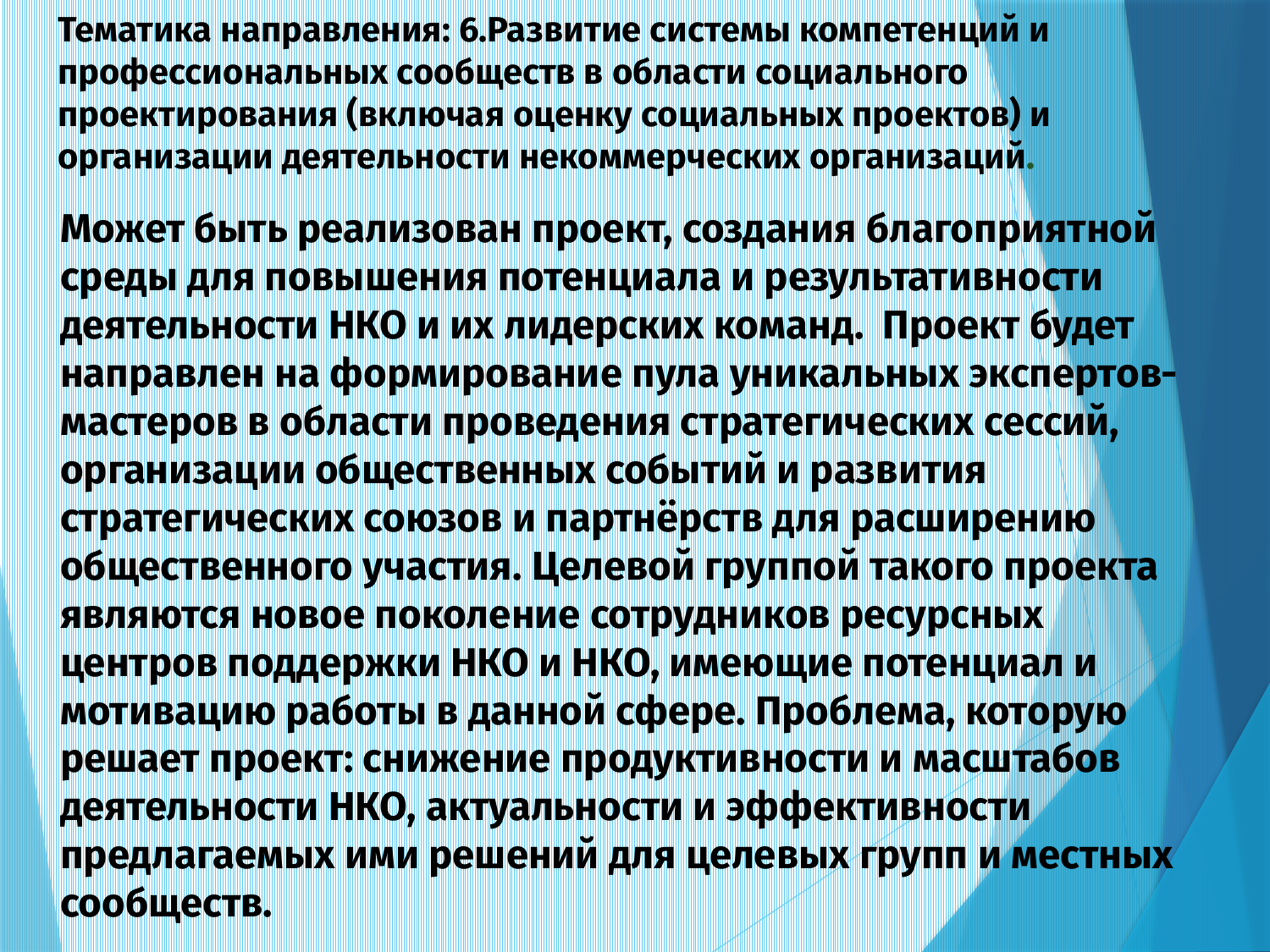

# Тематика направления: 6.Развитие системы компетенций и профессиональных сообществ в области социального проектирования (включая оценку социальных проектов) и организации деятельности некоммерческих организаций.
Может быть реализован проект, создания благоприятной среды для повышения потенциала и результативности деятельности НКО и их лидерских команд.  Проект будет направлен на формирование пула уникальных экспертов-мастеров в области проведения стратегических сессий, организации общественных событий и развития стратегических союзов и партнёрств для расширению общественного участия. Целевой группой такого проекта являются новое поколение сотрудников ресурсных центров поддержки НКО и НКО, имеющие потенциал и мотивацию работы в данной сфере. Проблема, которую решает проект: снижение продуктивности и масштабов деятельности НКО, актуальности и эффективности предлагаемых ими решений для целевых групп и местных сообществ.